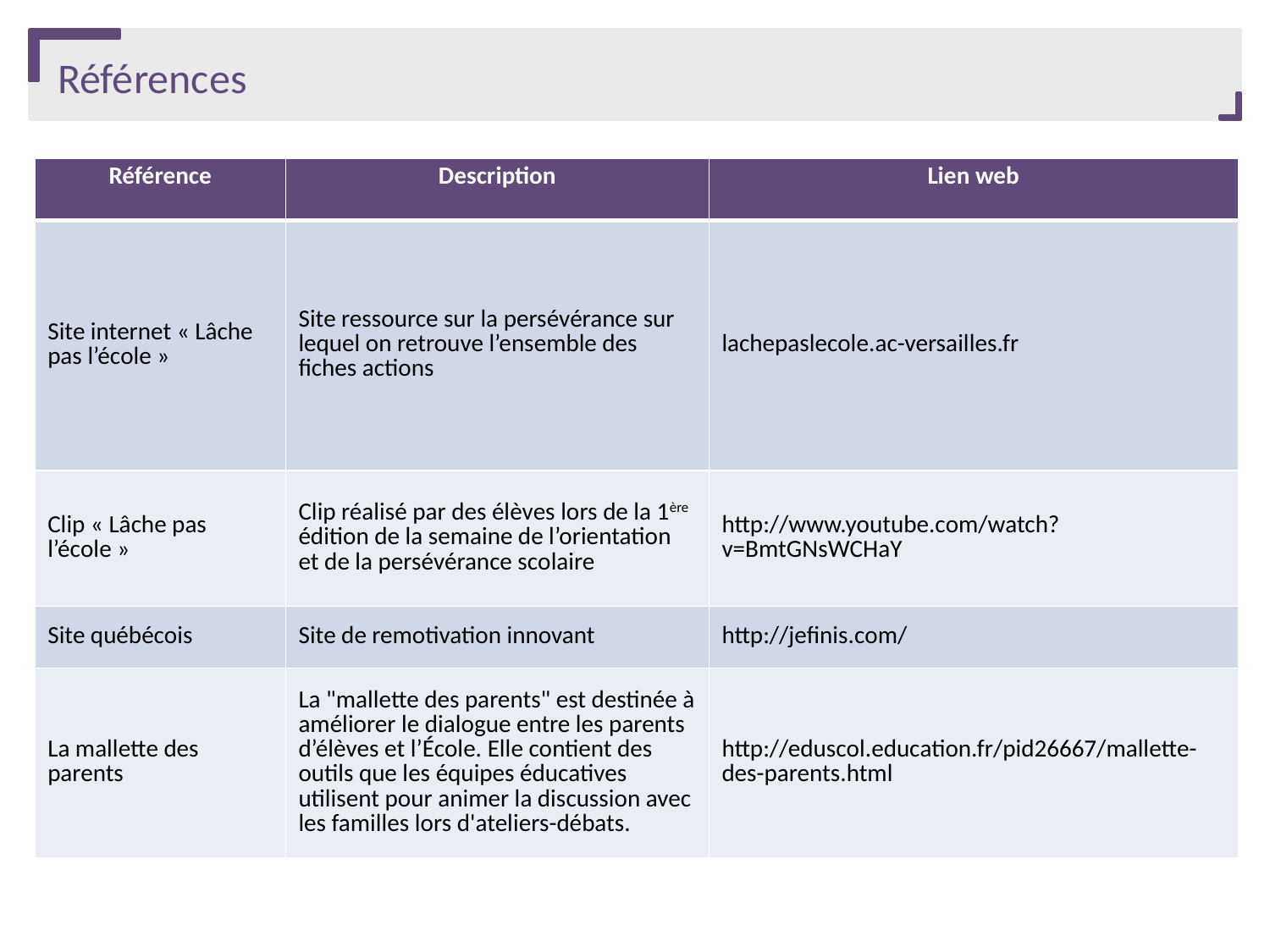

Références

| Référence | Description | Lien web |
| --- | --- | --- |
| Site internet « Lâche pas l’école » | Site ressource sur la persévérance sur lequel on retrouve l’ensemble des fiches actions | lachepaslecole.ac-versailles.fr |
| Clip « Lâche pas l’école » | Clip réalisé par des élèves lors de la 1ère édition de la semaine de l’orientation et de la persévérance scolaire | http://www.youtube.com/watch?v=BmtGNsWCHaY |
| Site québécois | Site de remotivation innovant | http://jefinis.com/ |
| La mallette des parents | La "mallette des parents" est destinée à améliorer le dialogue entre les parents d’élèves et l’École. Elle contient des outils que les équipes éducatives utilisent pour animer la discussion avec les familles lors d'ateliers-débats. | http://eduscol.education.fr/pid26667/mallette-des-parents.html |